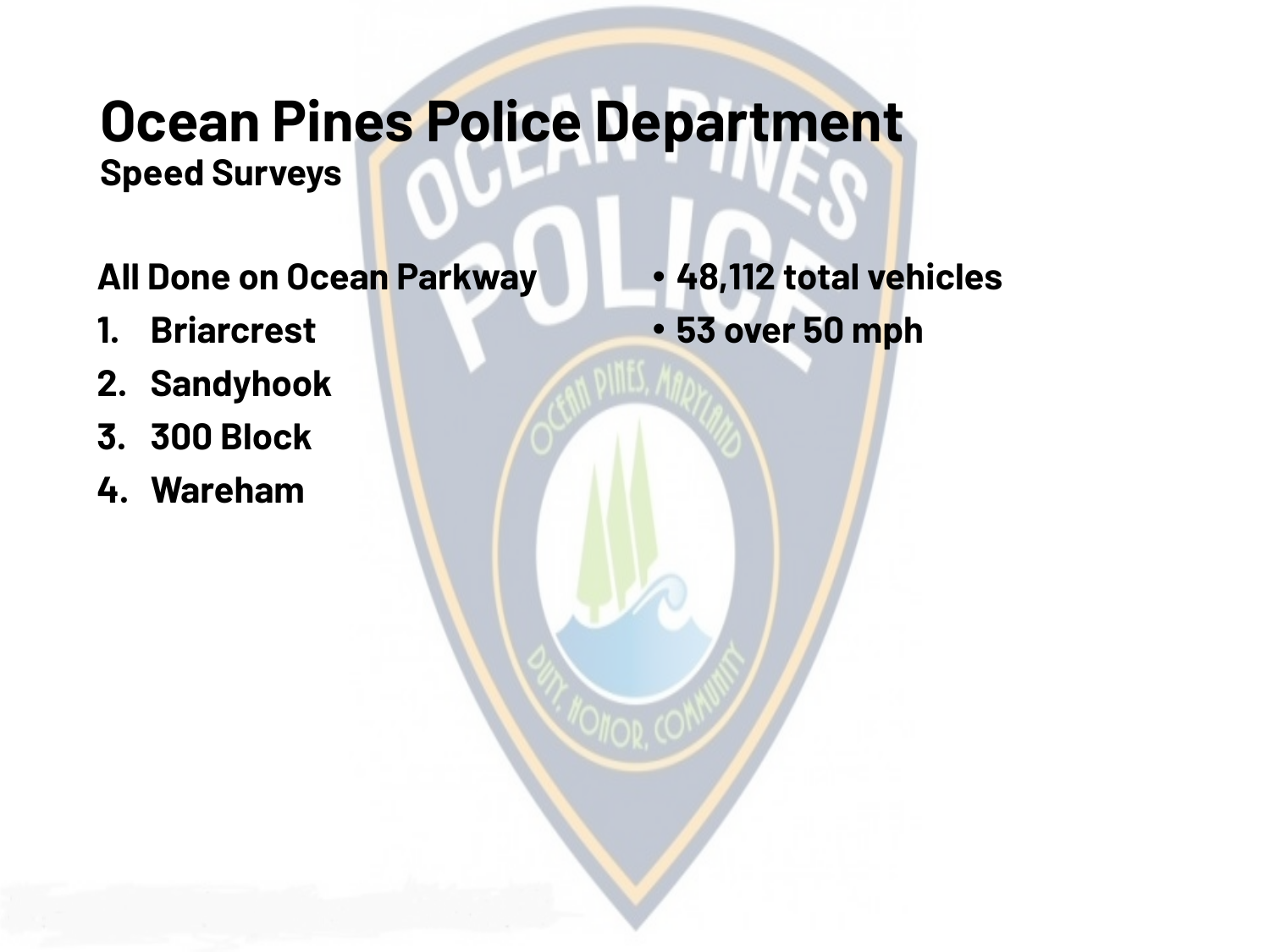

# Ocean Pines Police Department   Speed Surveys
All Done on Ocean Parkway
Briarcrest
Sandyhook
300 Block
Wareham
48,112 total vehicles
53 over 50 mph